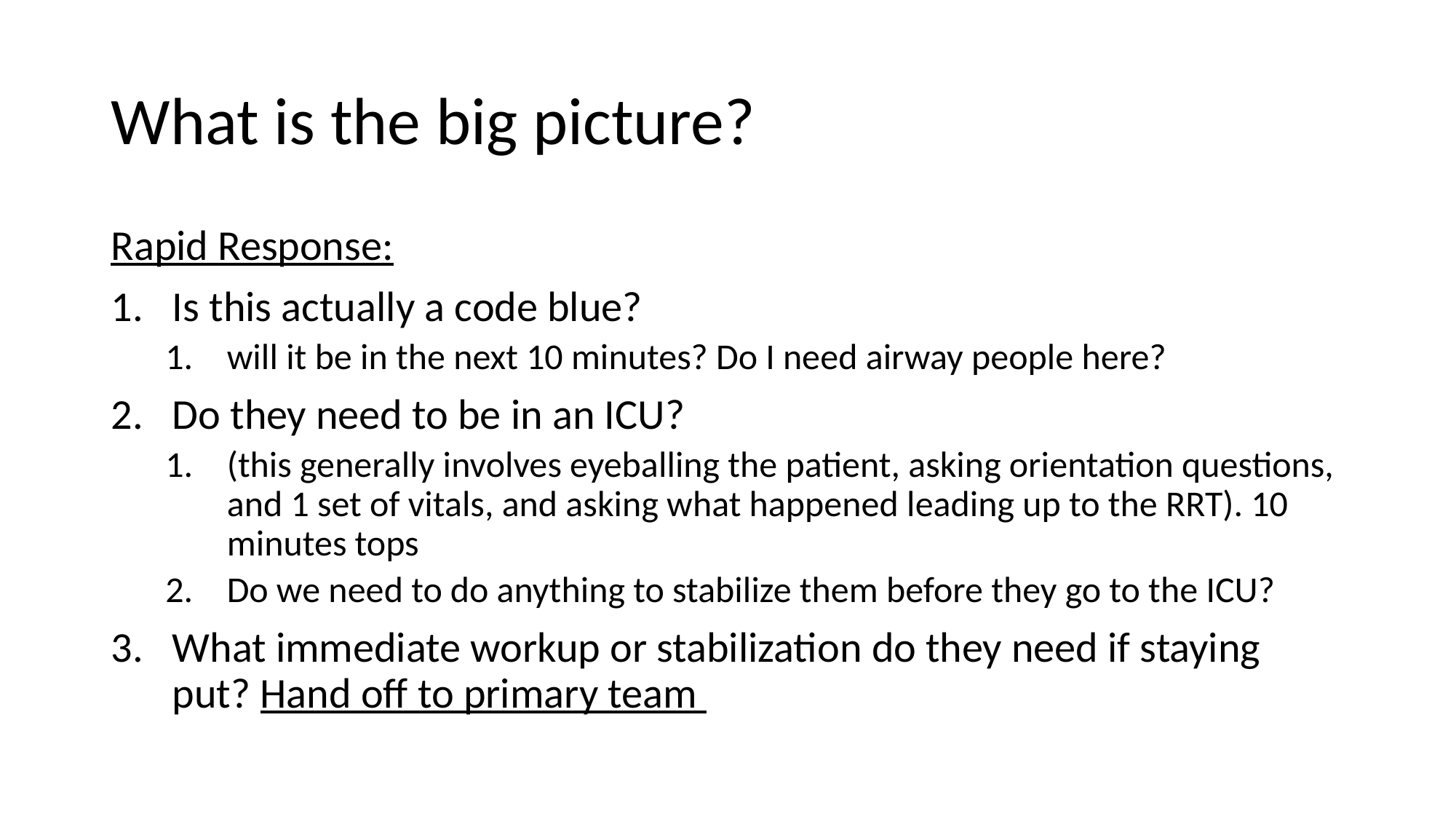

# What is the big picture?
Rapid Response:
Is this actually a code blue?
will it be in the next 10 minutes? Do I need airway people here?
Do they need to be in an ICU?
(this generally involves eyeballing the patient, asking orientation questions, and 1 set of vitals, and asking what happened leading up to the RRT). 10 minutes tops
Do we need to do anything to stabilize them before they go to the ICU?
What immediate workup or stabilization do they need if staying put? Hand off to primary team